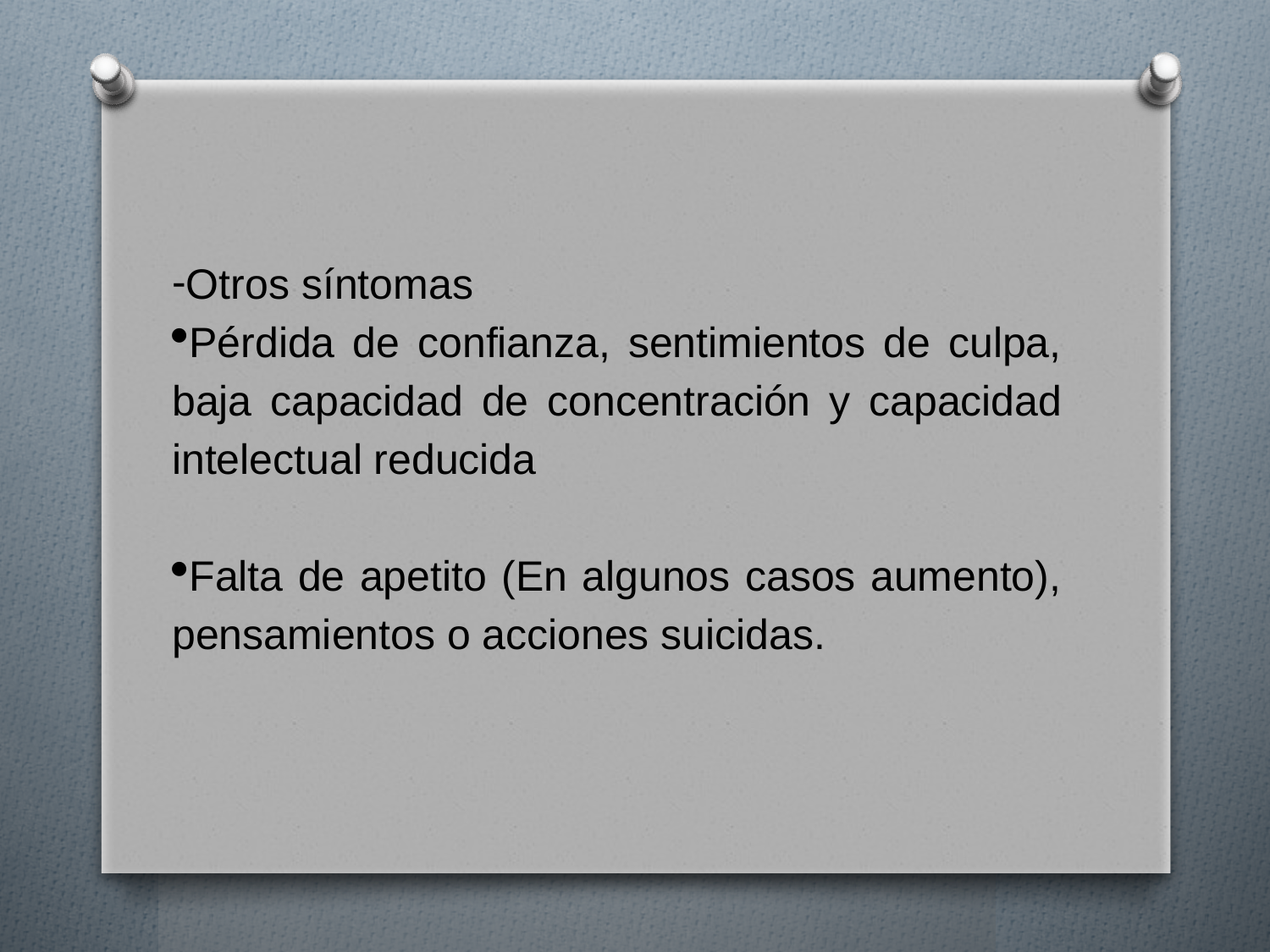

Otros síntomas
Pérdida de confianza, sentimientos de culpa, baja capacidad de concentración y capacidad intelectual reducida

Falta de apetito (En algunos casos aumento), pensamientos o acciones suicidas.